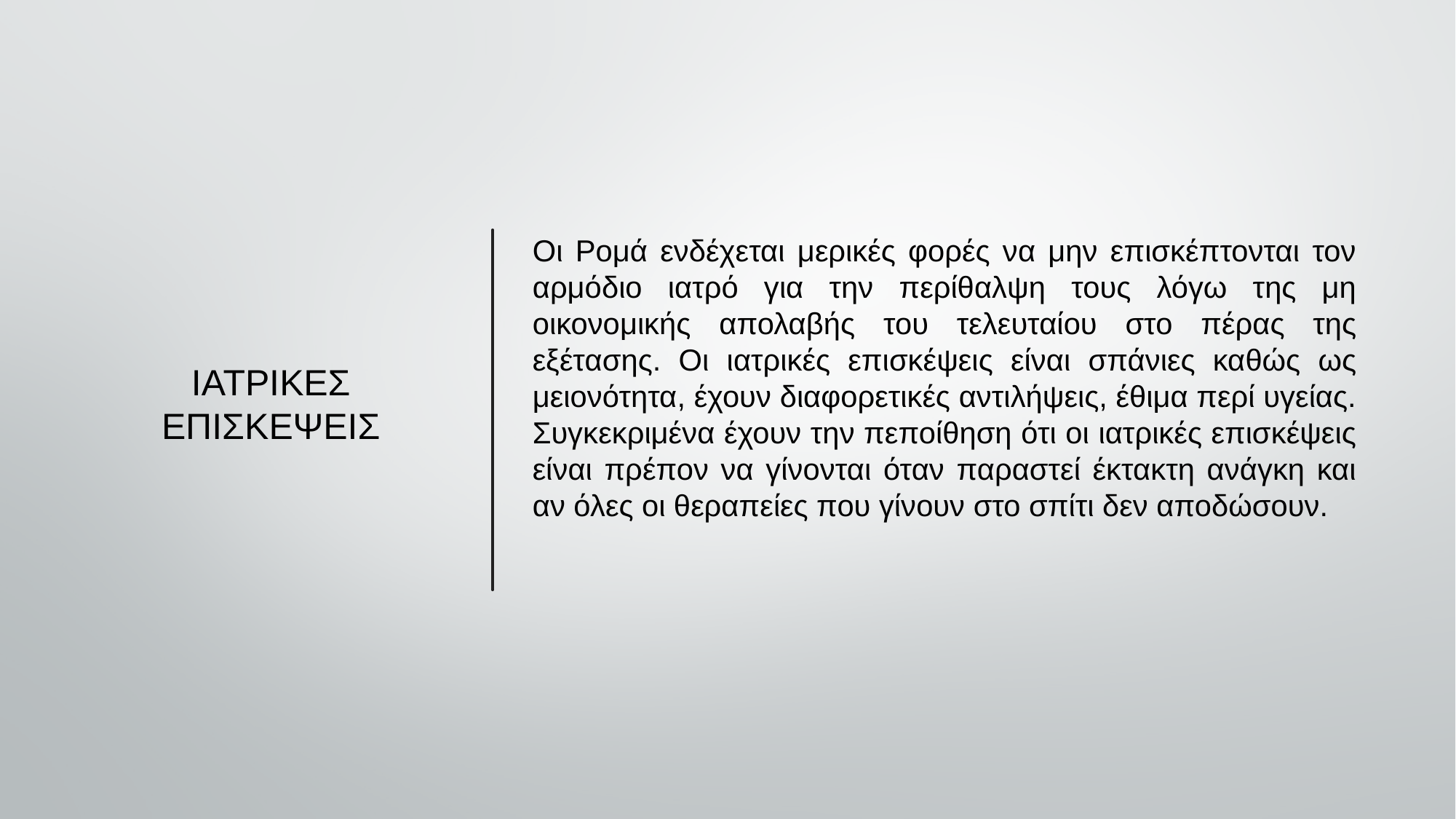

# ΙΑΤΡΙΚΕΣ ΕΠΙΣΚΕΨΕΙΣ
Οι Ρομά ενδέχεται μερικές φορές να μην επισκέπτονται τον αρμόδιο ιατρό για την περίθαλψη τους λόγω της μη οικονομικής απολαβής του τελευταίου στο πέρας της εξέτασης. Οι ιατρικές επισκέψεις είναι σπάνιες καθώς ως μειονότητα, έχουν διαφορετικές αντιλήψεις, έθιμα περί υγείας. Συγκεκριμένα έχουν την πεποίθηση ότι οι ιατρικές επισκέψεις είναι πρέπον να γίνονται όταν παραστεί έκτακτη ανάγκη και αν όλες οι θεραπείες που γίνουν στο σπίτι δεν αποδώσουν.